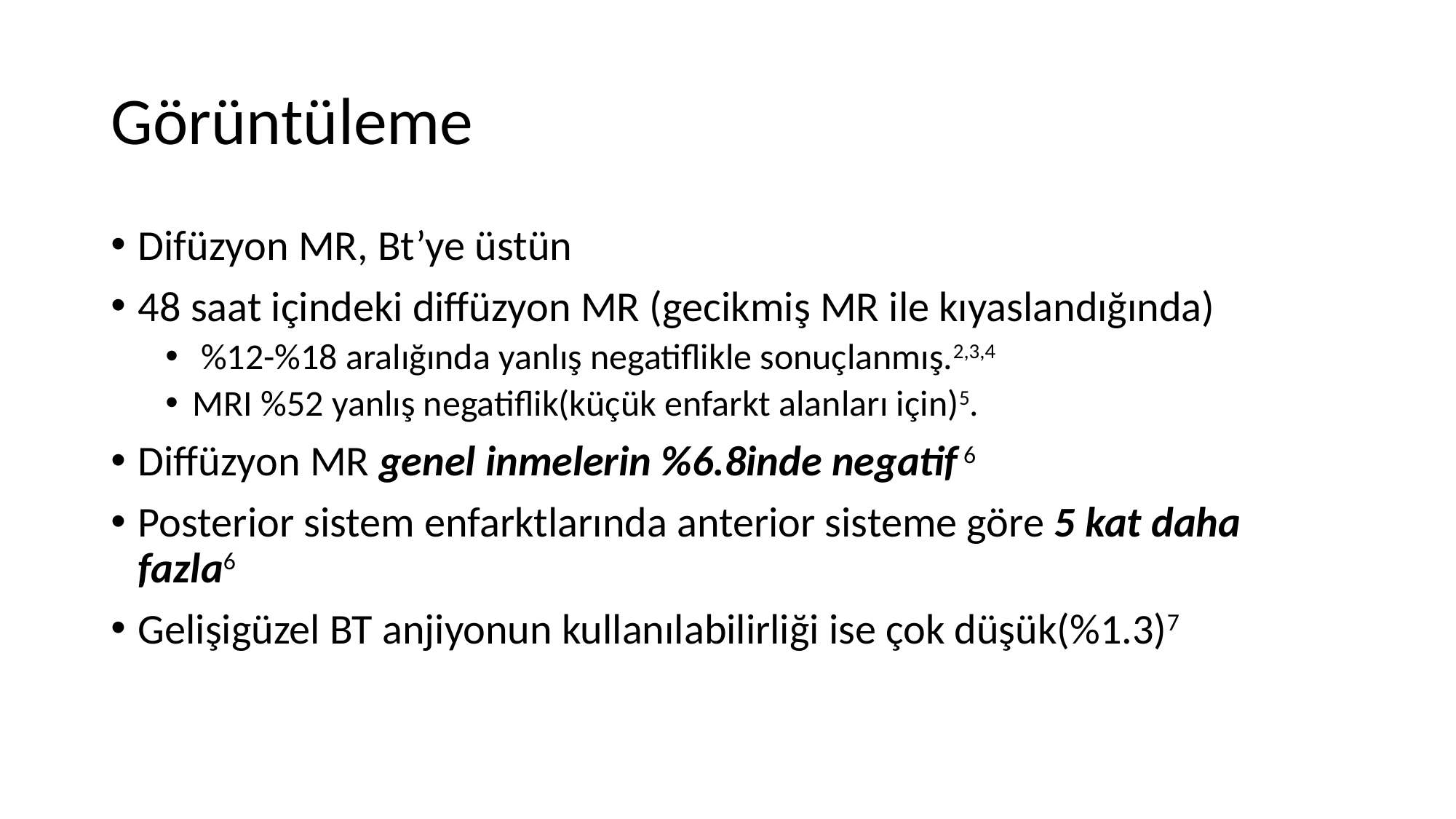

# Görüntüleme
Difüzyon MR, Bt’ye üstün
48 saat içindeki diffüzyon MR (gecikmiş MR ile kıyaslandığında)
 %12-%18 aralığında yanlış negatiflikle sonuçlanmış.2,3,4
MRI %52 yanlış negatiflik(küçük enfarkt alanları için)5.
Diffüzyon MR genel inmelerin %6.8inde negatif 6
Posterior sistem enfarktlarında anterior sisteme göre 5 kat daha fazla6
Gelişigüzel BT anjiyonun kullanılabilirliği ise çok düşük(%1.3)7